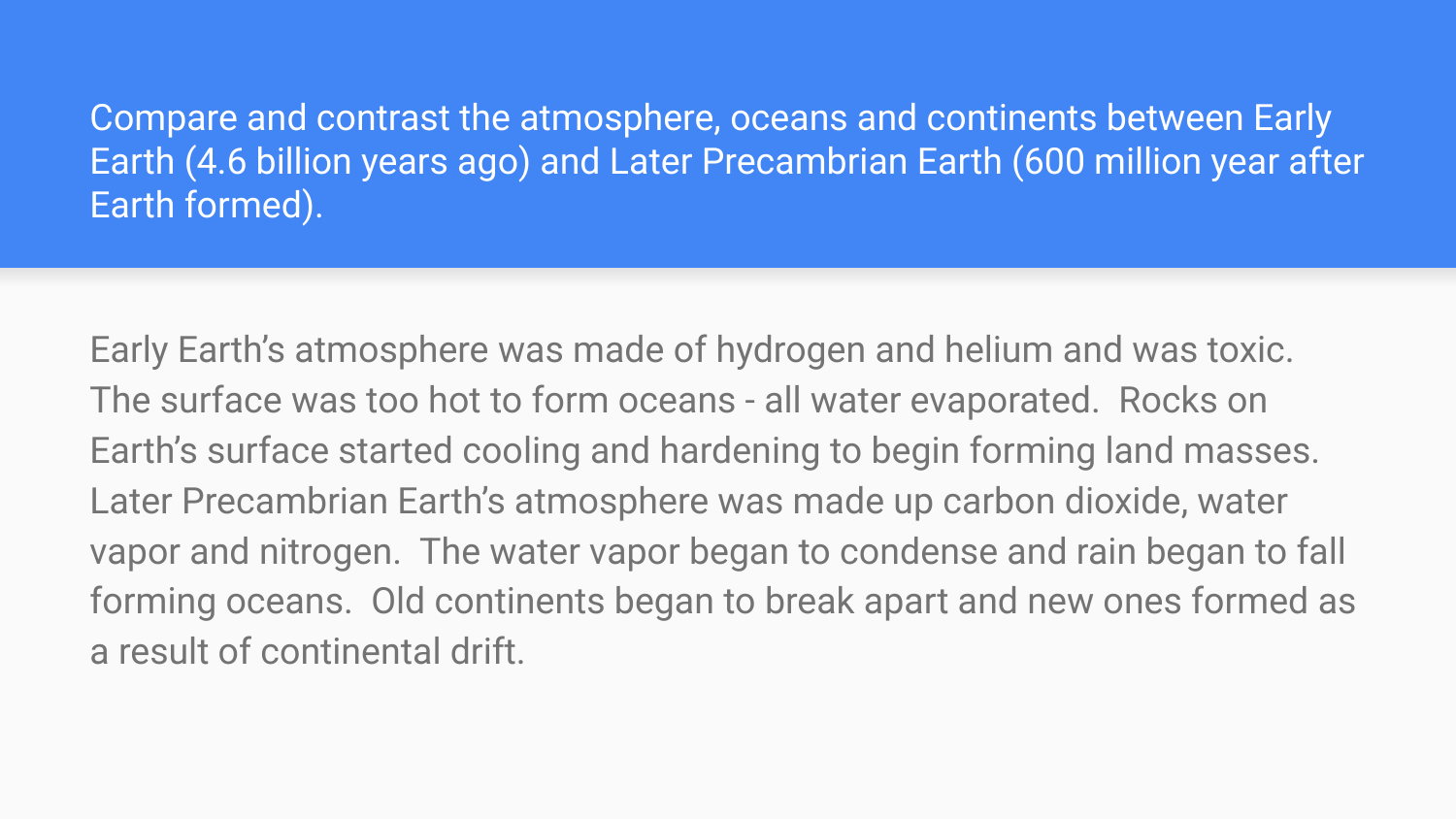

# Compare and contrast the atmosphere, oceans and continents between Early Earth (4.6 billion years ago) and Later Precambrian Earth (600 million year after Earth formed).
Early Earth’s atmosphere was made of hydrogen and helium and was toxic.  The surface was too hot to form oceans - all water evaporated.  Rocks on Earth’s surface started cooling and hardening to begin forming land masses. Later Precambrian Earth’s atmosphere was made up carbon dioxide, water vapor and nitrogen.  The water vapor began to condense and rain began to fall forming oceans.  Old continents began to break apart and new ones formed as a result of continental drift.